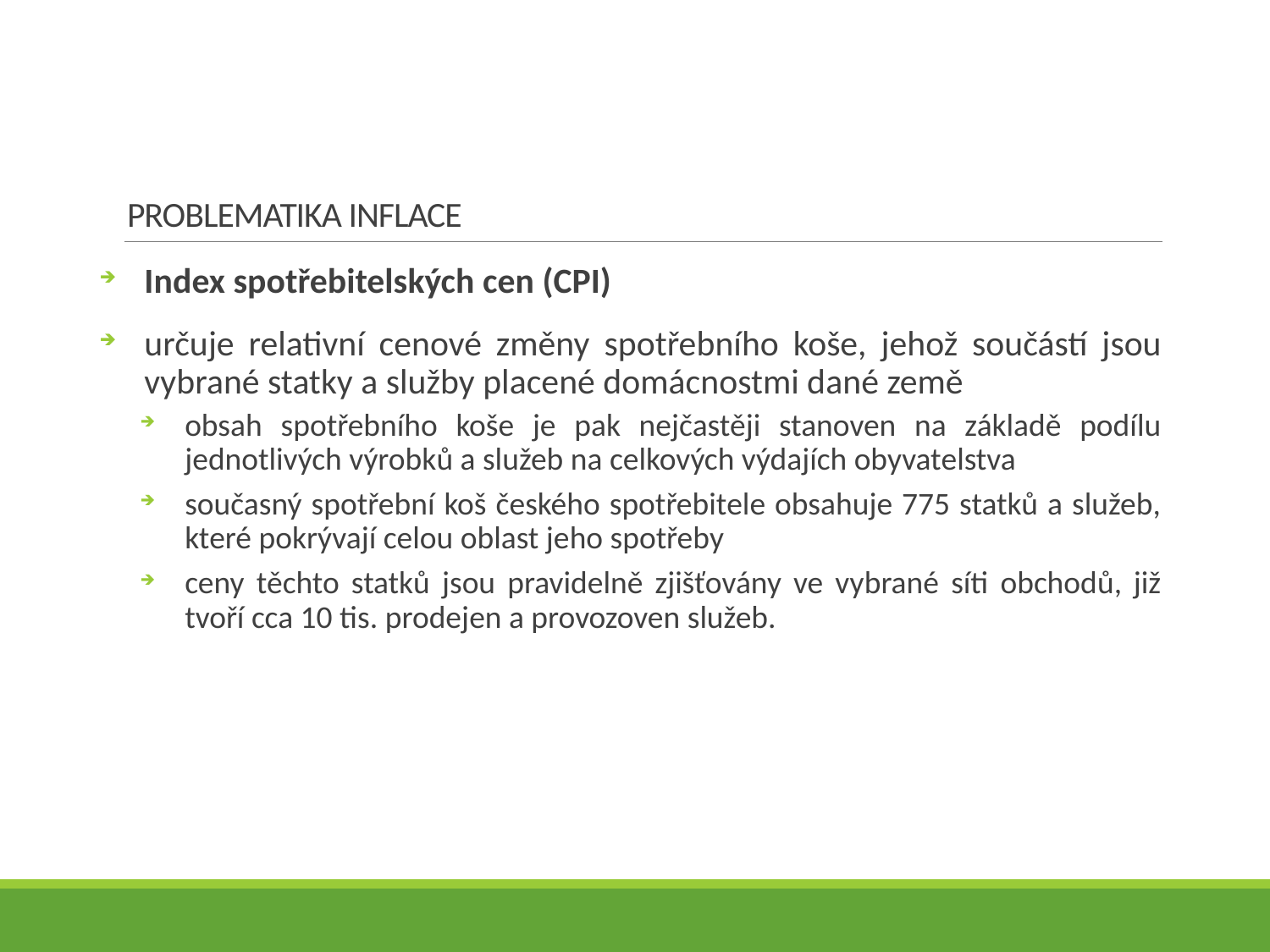

# Problematika inflace
Index spotřebitelských cen (CPI)
určuje relativní cenové změny spotřebního koše, jehož součástí jsou vybrané statky a služby placené domácnostmi dané země
obsah spotřebního koše je pak nejčastěji stanoven na základě podílu jednotlivých výrobků a služeb na celkových výdajích obyvatelstva
současný spotřební koš českého spotřebitele obsahuje 775 statků a služeb, které pokrývají celou oblast jeho spotřeby
ceny těchto statků jsou pravidelně zjišťovány ve vybrané síti obchodů, již tvoří cca 10 tis. prodejen a provozoven služeb.